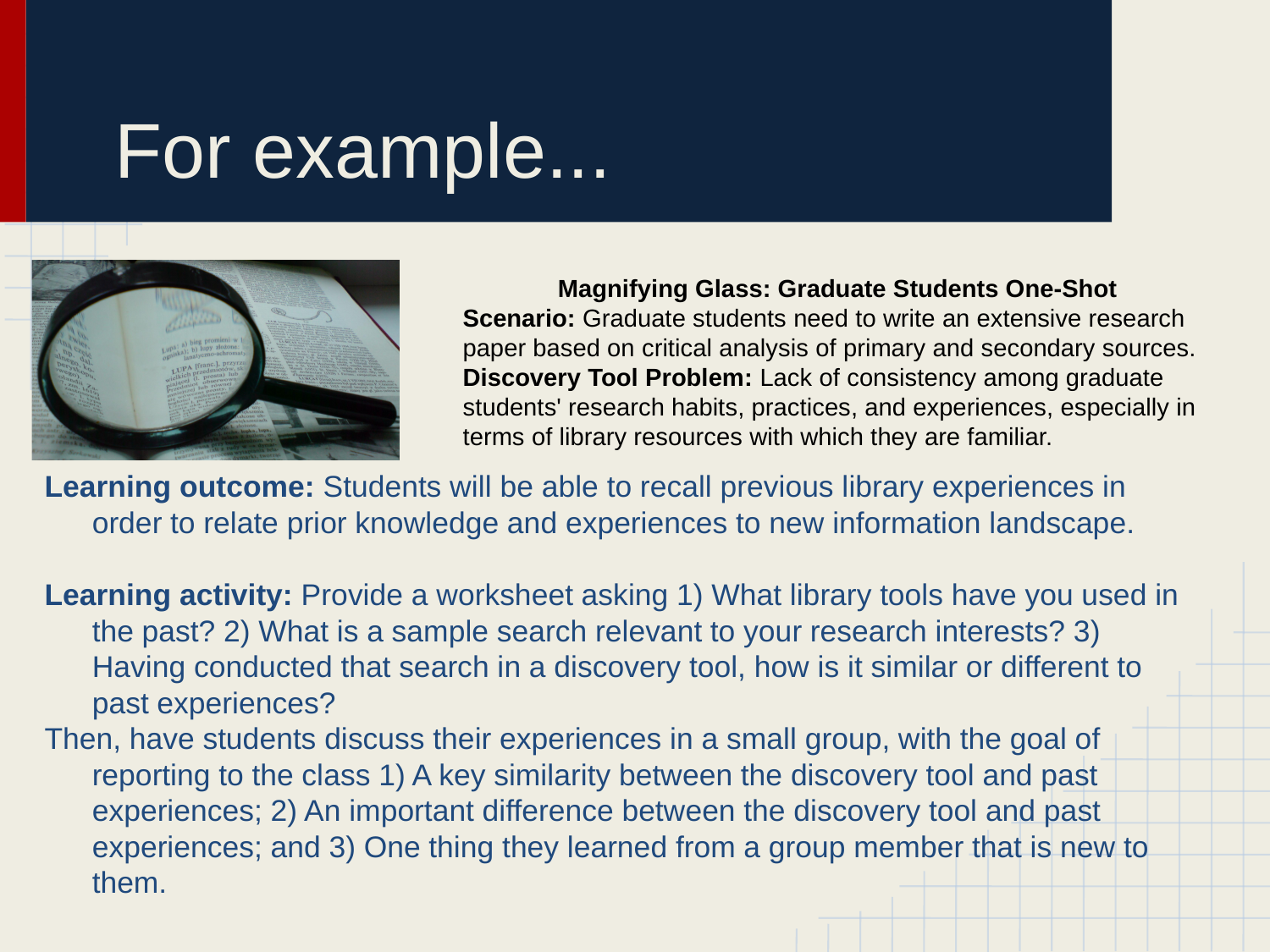

# For example...

Magnifying Glass: Graduate Students One-Shot
Scenario: Graduate students need to write an extensive research paper based on critical analysis of primary and secondary sources.
Discovery Tool Problem: Lack of consistency among graduate students' research habits, practices, and experiences, especially in terms of library resources with which they are familiar.
Learning outcome: Students will be able to recall previous library experiences in order to relate prior knowledge and experiences to new information landscape.

Learning activity: Provide a worksheet asking 1) What library tools have you used in the past? 2) What is a sample search relevant to your research interests? 3) Having conducted that search in a discovery tool, how is it similar or different to past experiences?
Then, have students discuss their experiences in a small group, with the goal of reporting to the class 1) A key similarity between the discovery tool and past experiences; 2) An important difference between the discovery tool and past experiences; and 3) One thing they learned from a group member that is new to them.